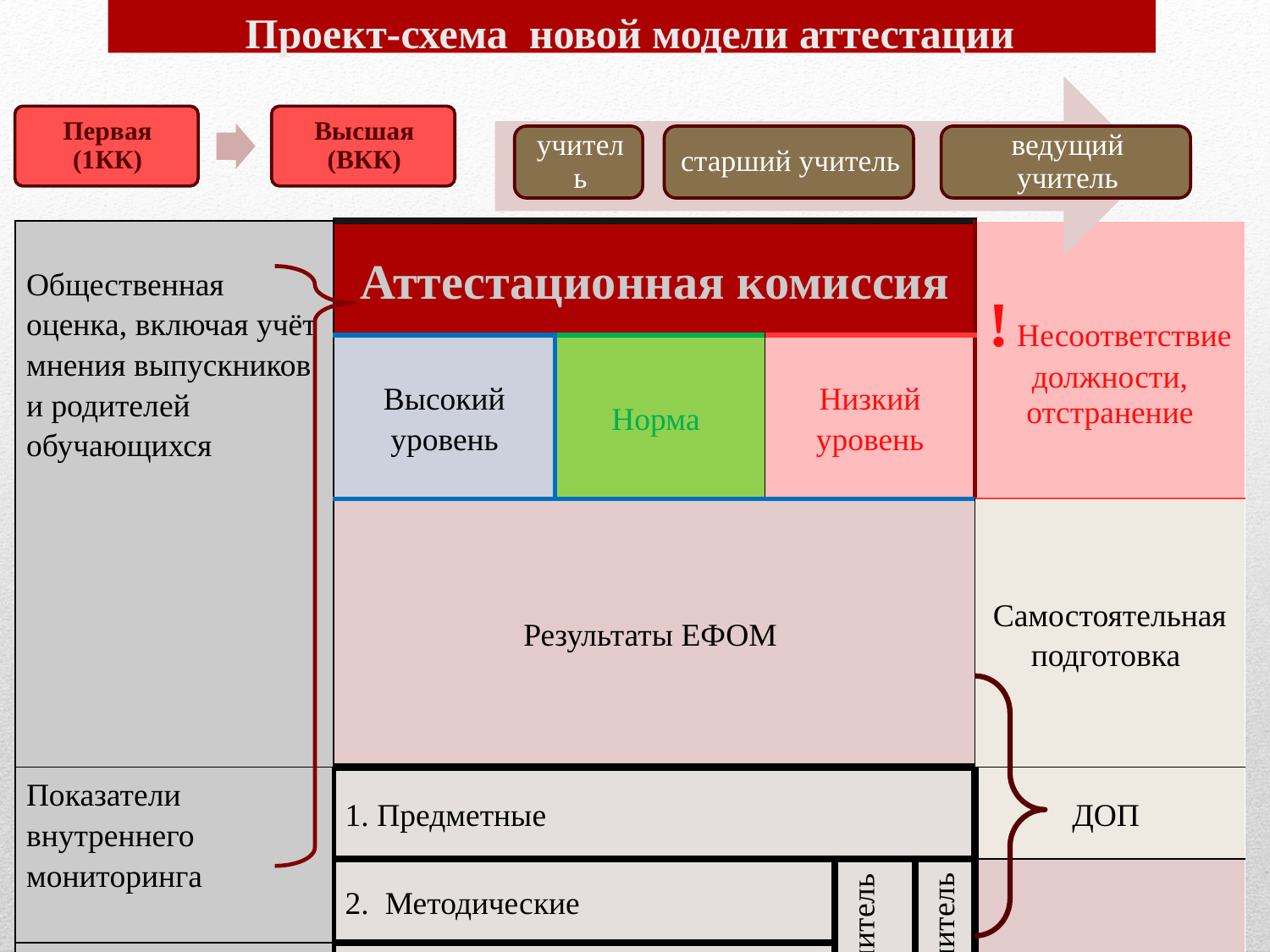

Проект-схема  новой модели аттестации
учитель
старший учитель
ведущий учитель
Первая (1КК)

Высшая (ВКК)
| Общественная оценка, включая учёт мнения выпускников и родителей обучающихся | Аттестационная комиссия |  |  |  |  | ! Несоответствие должности, отстранение |
| --- | --- | --- | --- | --- | --- | --- |
|  | Высокий уровень | Норма | Низкий уровень |  |  |  |
|  | Результаты ЕФОМ |  |  |  |  | Самостоятельная подготовка |
| Показатели внутреннего мониторинга | 1. Предметные |  |  |  |  | ДОП |
|  | 2. Методические |  |  | Старший учитель | Ведущий учитель | С нарастающим функционалом |
| Профессиональные конкурсы | 3. Психолого - педагогические |  |  |  |  |  |
|  | 4. Коммуникативные, включая ИКТ - компетенции |  |  |  |  |  |